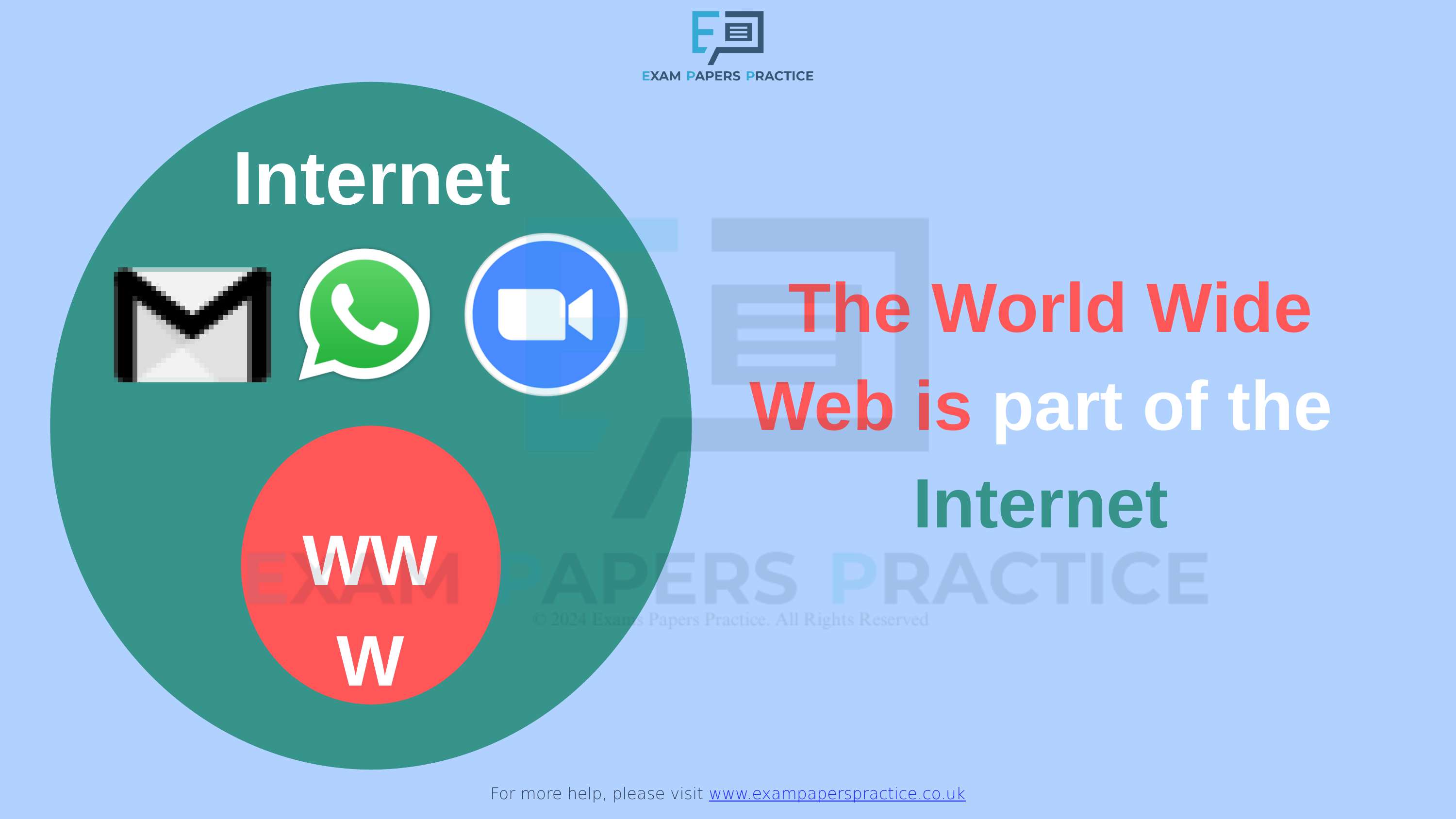

For more help, please visit www.exampaperspractice.co.uk

Internet

 The World Wide Web is part of the Internet

WWW